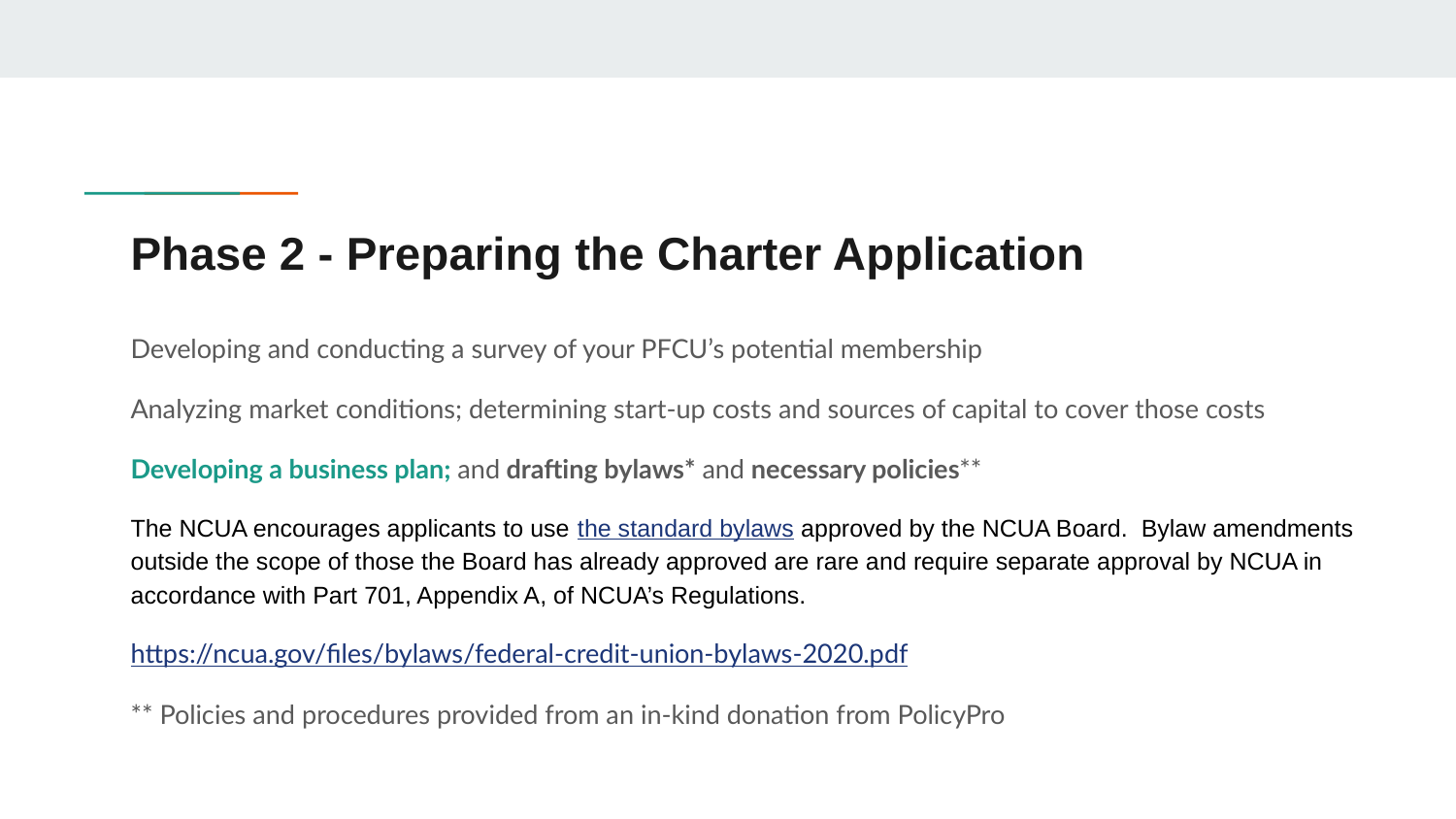

# Phase 2 - Preparing the Charter Application

Developing and conducting a survey of your PFCU’s potential membership
Analyzing market conditions; determining start-up costs and sources of capital to cover those costs
Developing a business plan; and drafting bylaws* and necessary policies**
The NCUA encourages applicants to use the standard bylaws approved by the NCUA Board.  Bylaw amendments outside the scope of those the Board has already approved are rare and require separate approval by NCUA in accordance with Part 701, Appendix A, of NCUA’s Regulations.
https://ncua.gov/files/bylaws/federal-credit-union-bylaws-2020.pdf
** Policies and procedures provided from an in-kind donation from PolicyPro